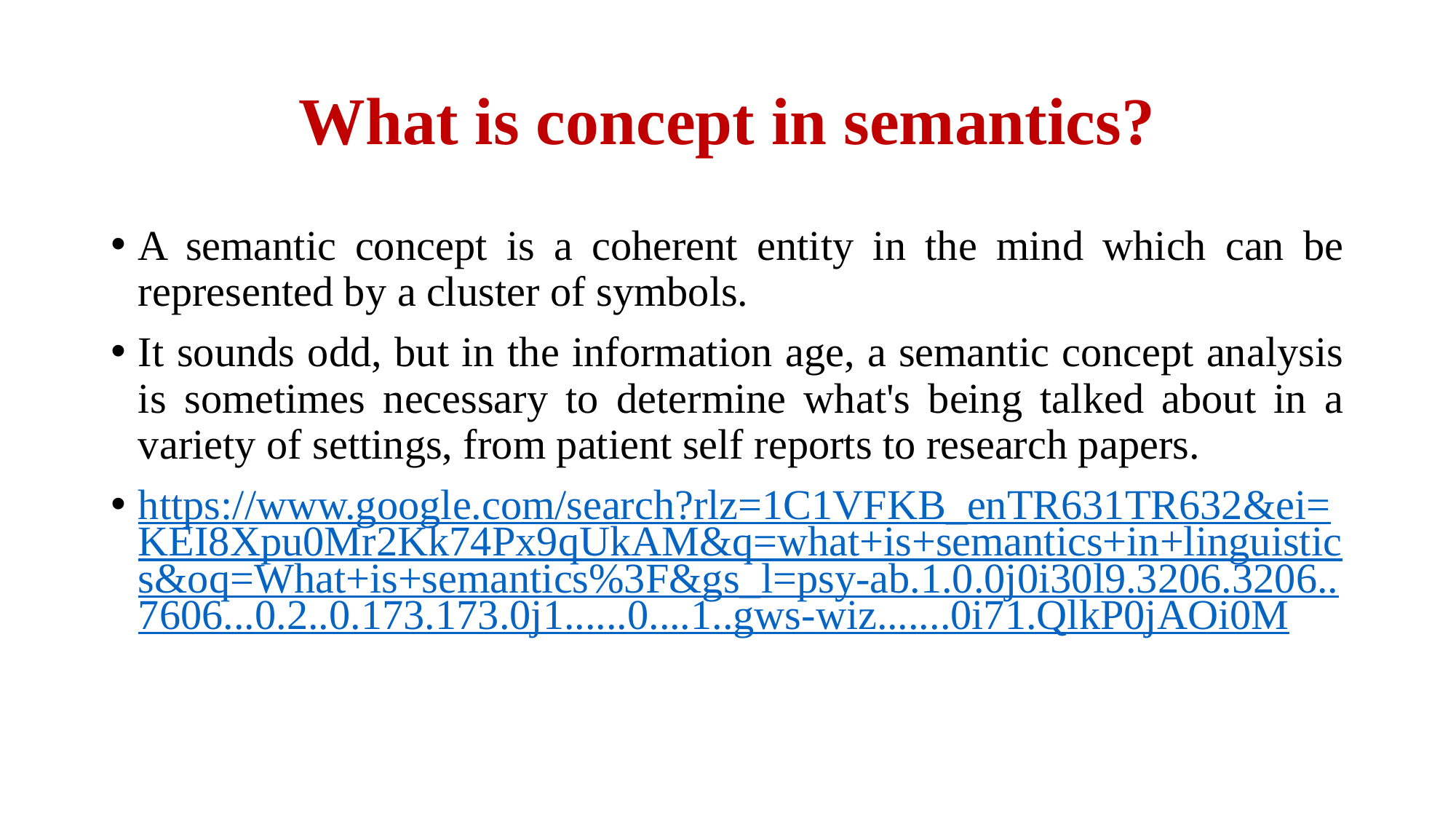

# What is concept in semantics?
A semantic concept is a coherent entity in the mind which can be represented by a cluster of symbols.
It sounds odd, but in the information age, a semantic concept analysis is sometimes necessary to determine what's being talked about in a variety of settings, from patient self reports to research papers.
https://www.google.com/search?rlz=1C1VFKB_enTR631TR632&ei=KEI8Xpu0Mr2Kk74Px9qUkAM&q=what+is+semantics+in+linguistics&oq=What+is+semantics%3F&gs_l=psy-ab.1.0.0j0i30l9.3206.3206..7606...0.2..0.173.173.0j1......0....1..gws-wiz.......0i71.QlkP0jAOi0M